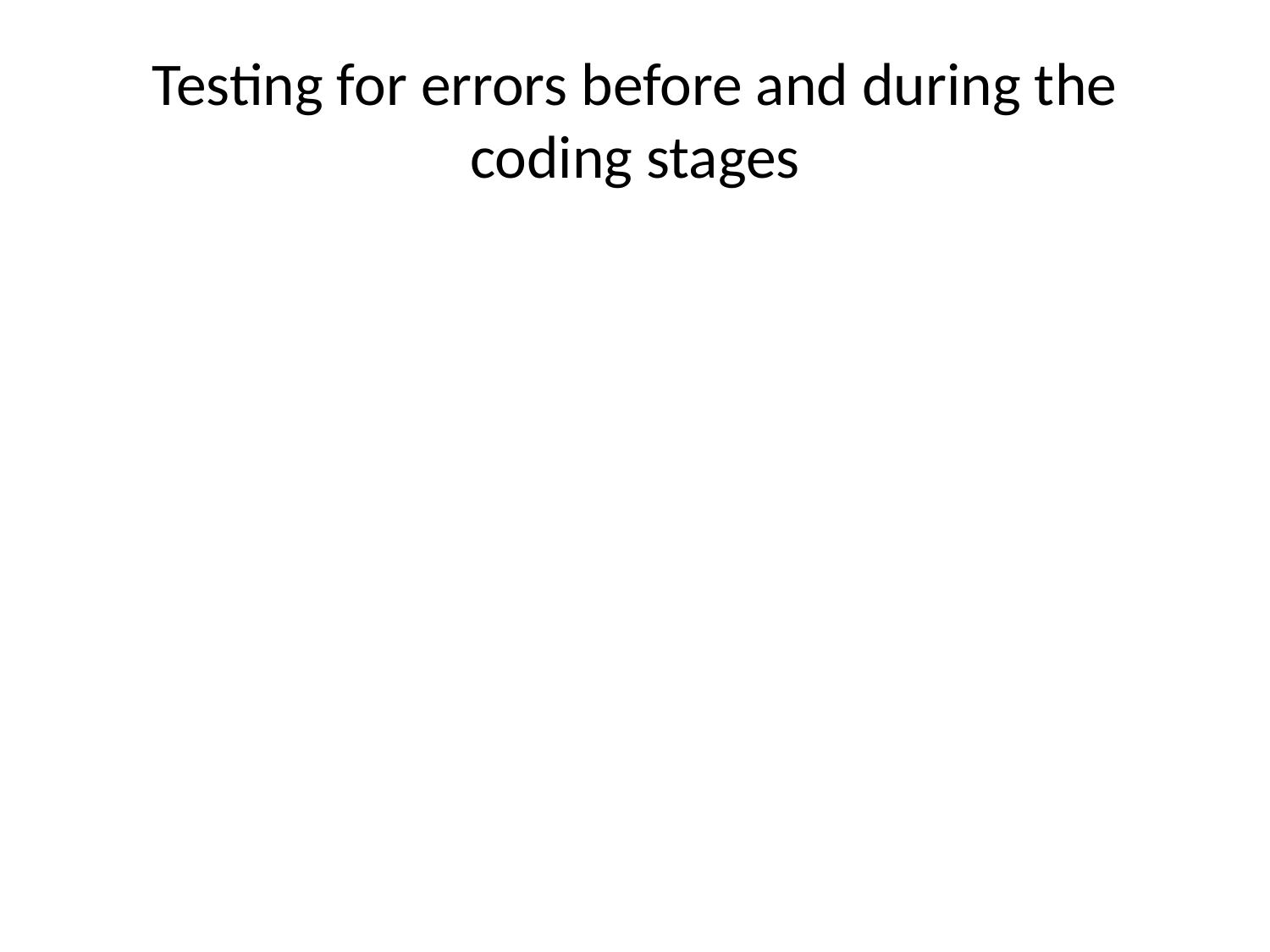

# Testing for errors before and during the coding stages